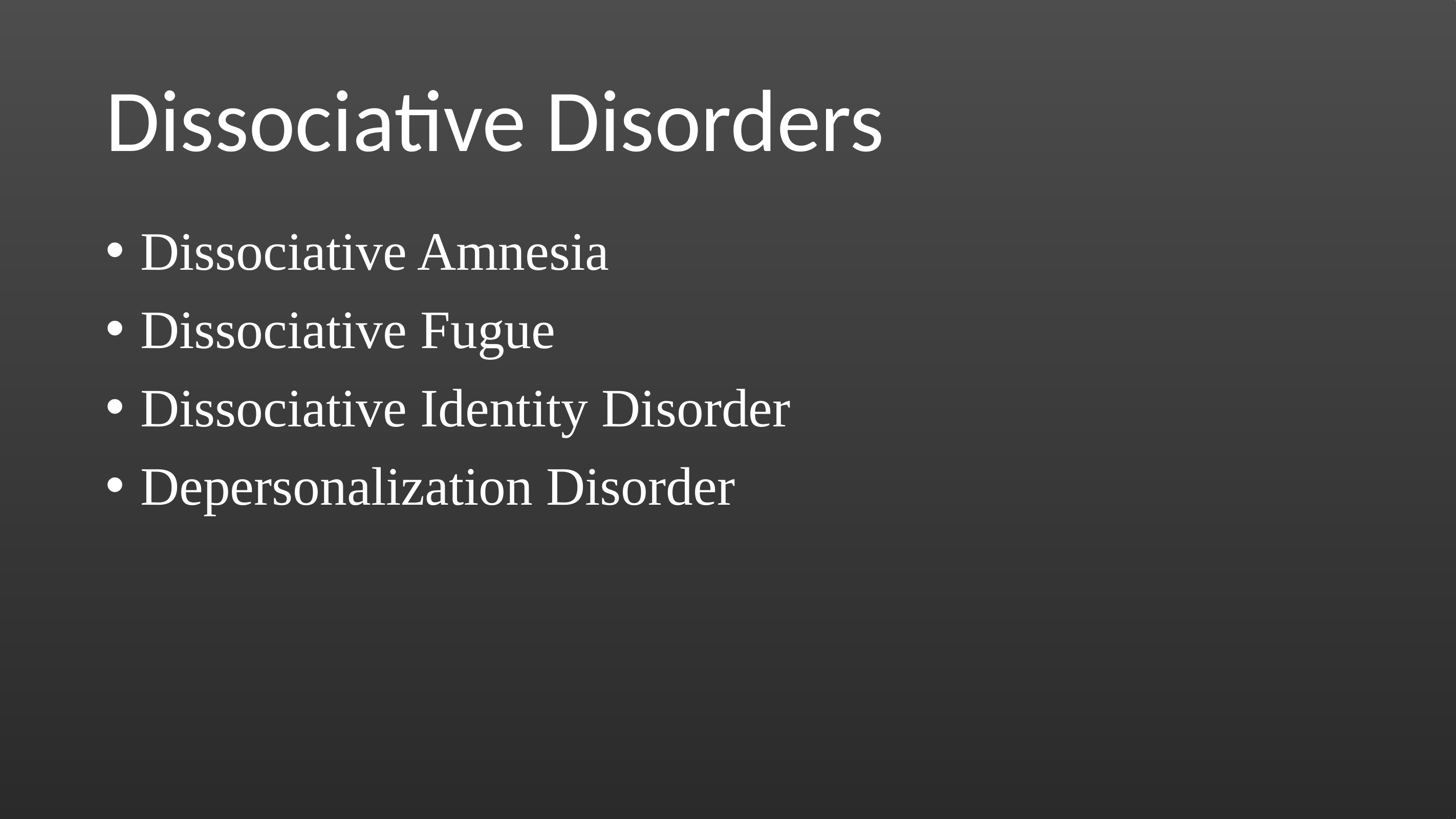

# Dissociative Disorders
Dissociative Amnesia
Dissociative Fugue
Dissociative Identity Disorder
Depersonalization Disorder